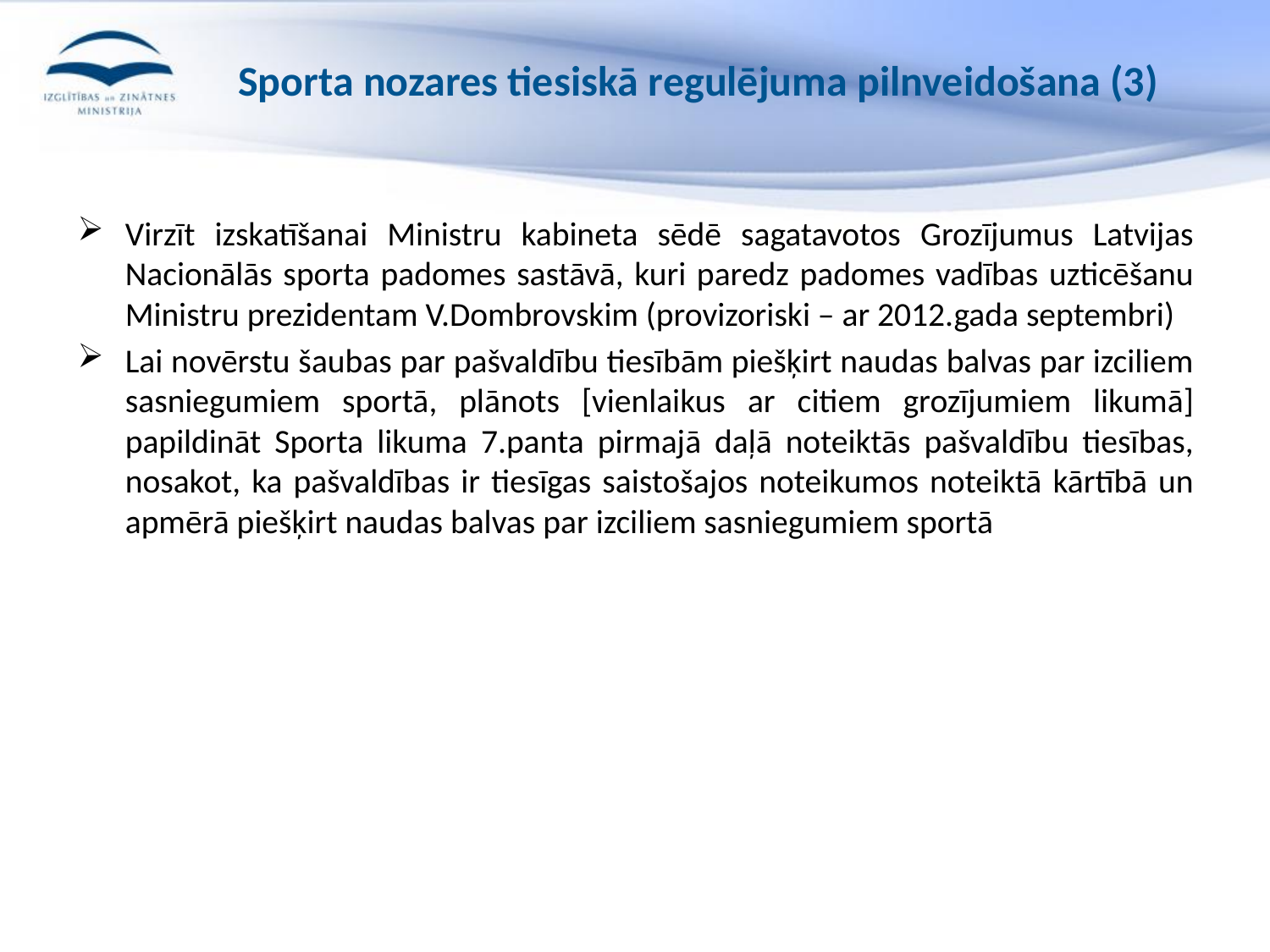

# Sporta nozares tiesiskā regulējuma pilnveidošana (3)
Virzīt izskatīšanai Ministru kabineta sēdē sagatavotos Grozījumus Latvijas Nacionālās sporta padomes sastāvā, kuri paredz padomes vadības uzticēšanu Ministru prezidentam V.Dombrovskim (provizoriski – ar 2012.gada septembri)
Lai novērstu šaubas par pašvaldību tiesībām piešķirt naudas balvas par izciliem sasniegumiem sportā, plānots [vienlaikus ar citiem grozījumiem likumā] papildināt Sporta likuma 7.panta pirmajā daļā noteiktās pašvaldību tiesības, nosakot, ka pašvaldības ir tiesīgas saistošajos noteikumos noteiktā kārtībā un apmērā piešķirt naudas balvas par izciliem sasniegumiem sportā